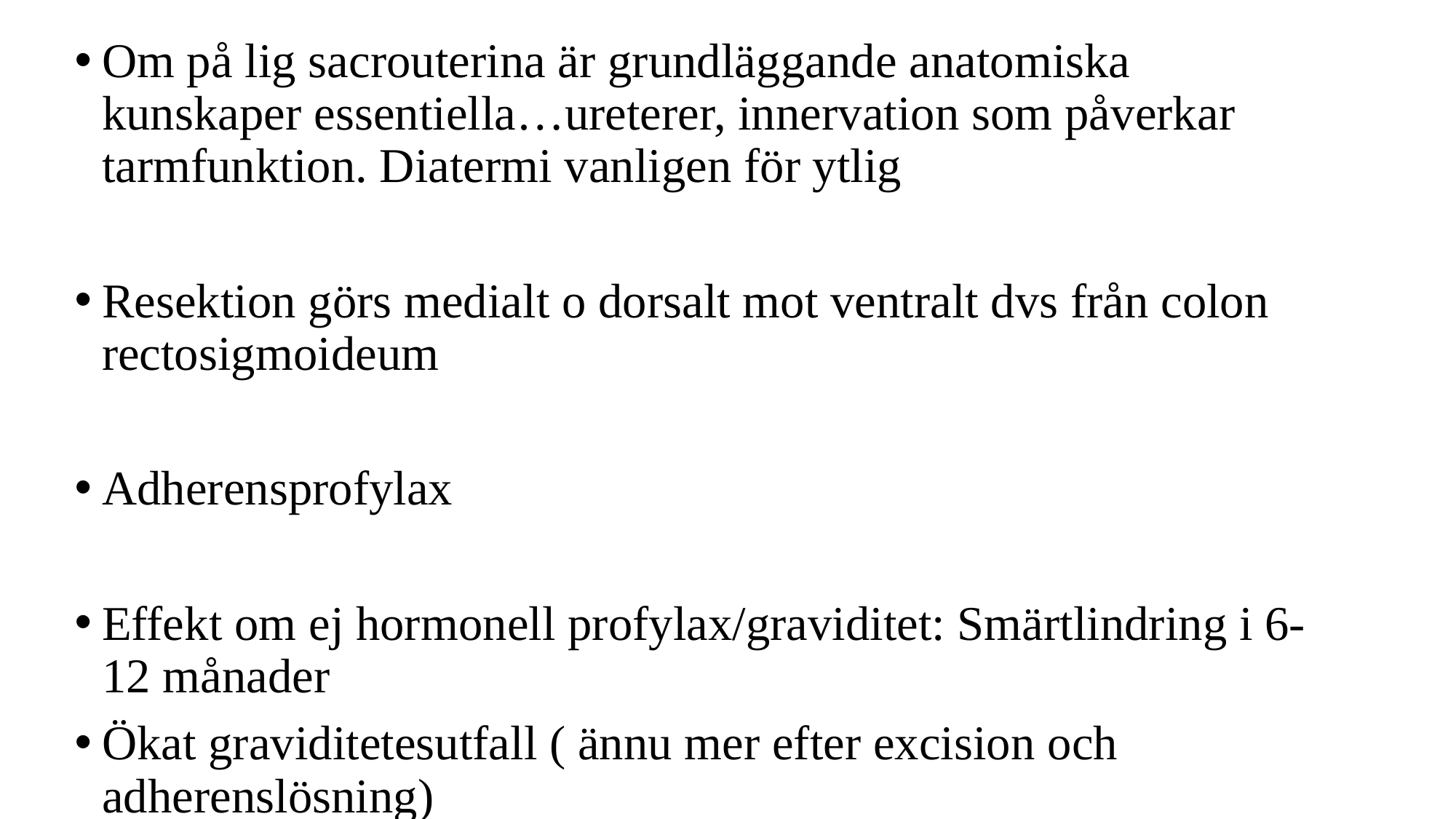

Om på lig sacrouterina är grundläggande anatomiska kunskaper essentiella…ureterer, innervation som påverkar tarmfunktion. Diatermi vanligen för ytlig

Resektion görs medialt o dorsalt mot ventralt dvs från colon rectosigmoideum

Adherensprofylax

Effekt om ej hormonell profylax/graviditet: Smärtlindring i 6-12 månader
Ökat graviditetesutfall ( ännu mer efter excision och adherenslösning)